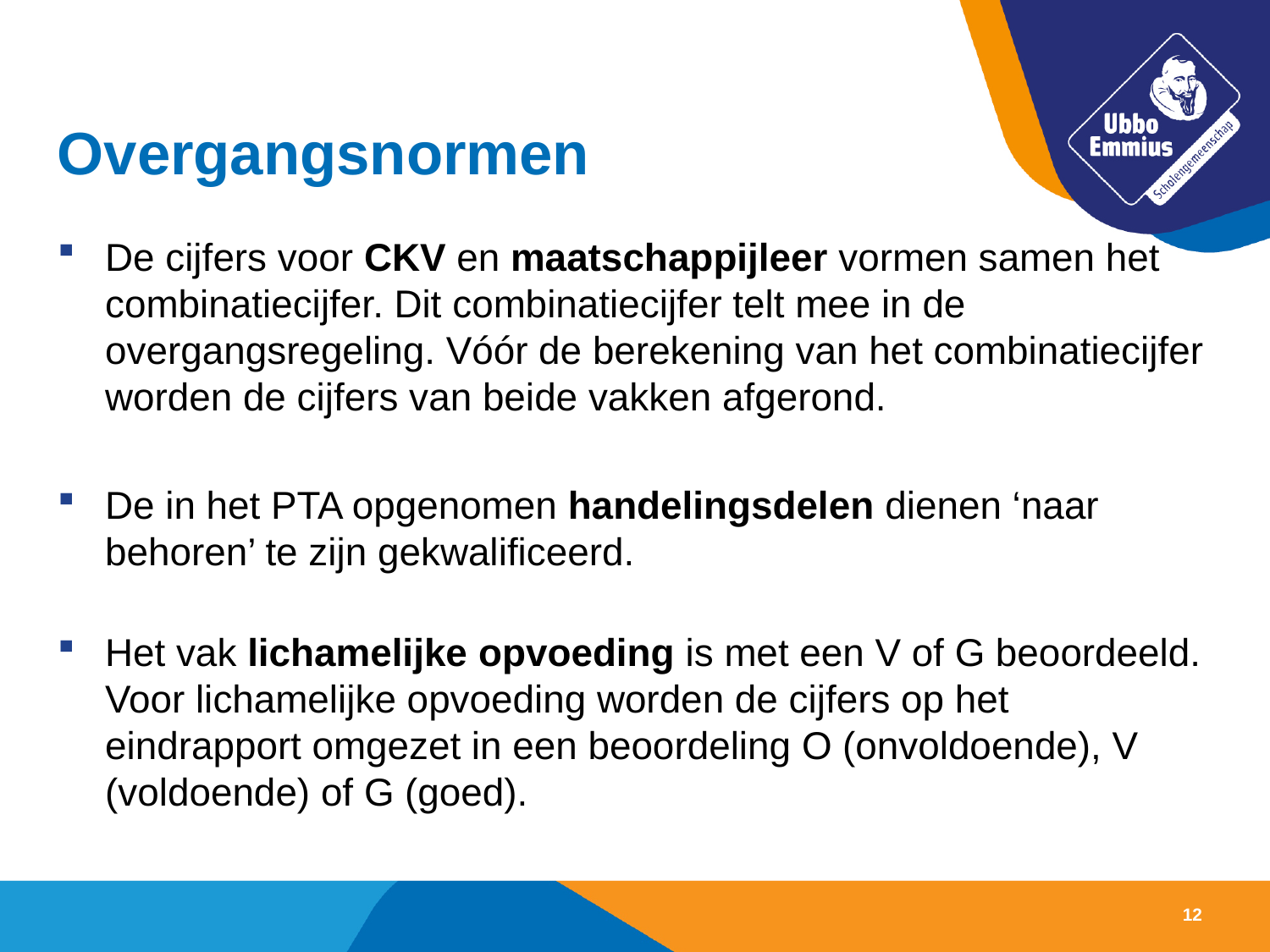

# Overgangsnormen
De cijfers voor CKV en maatschappijleer vormen samen het combinatiecijfer. Dit combinatiecijfer telt mee in de overgangsregeling. Vóór de berekening van het combinatiecijfer worden de cijfers van beide vakken afgerond.

De in het PTA opgenomen handelingsdelen dienen ‘naar behoren’ te zijn gekwalificeerd.
Het vak lichamelijke opvoeding is met een V of G beoordeeld.
Voor lichamelijke opvoeding worden de cijfers op het eindrapport omgezet in een beoordeling O (onvoldoende), V (voldoende) of G (goed).
12